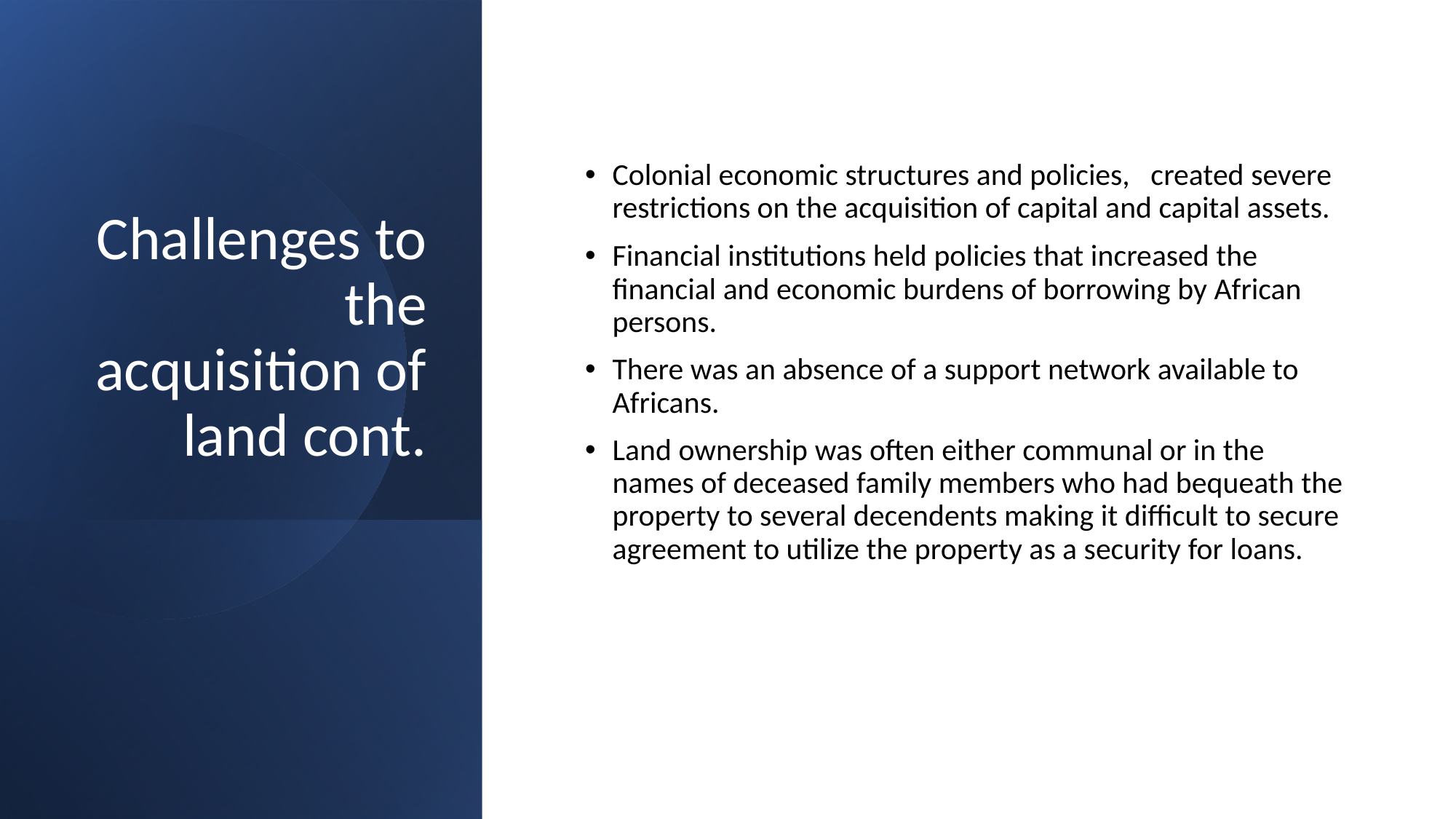

# Challenges to the acquisition of land cont.

Colonial economic structures and policies,   created severe restrictions on the acquisition of capital and capital assets.
Financial institutions held policies that increased the financial and economic burdens of borrowing by African persons.
There was an absence of a support network available to Africans.
Land ownership was often either communal or in the names of deceased family members who had bequeath the property to several decendents making it difficult to secure agreement to utilize the property as a security for loans.